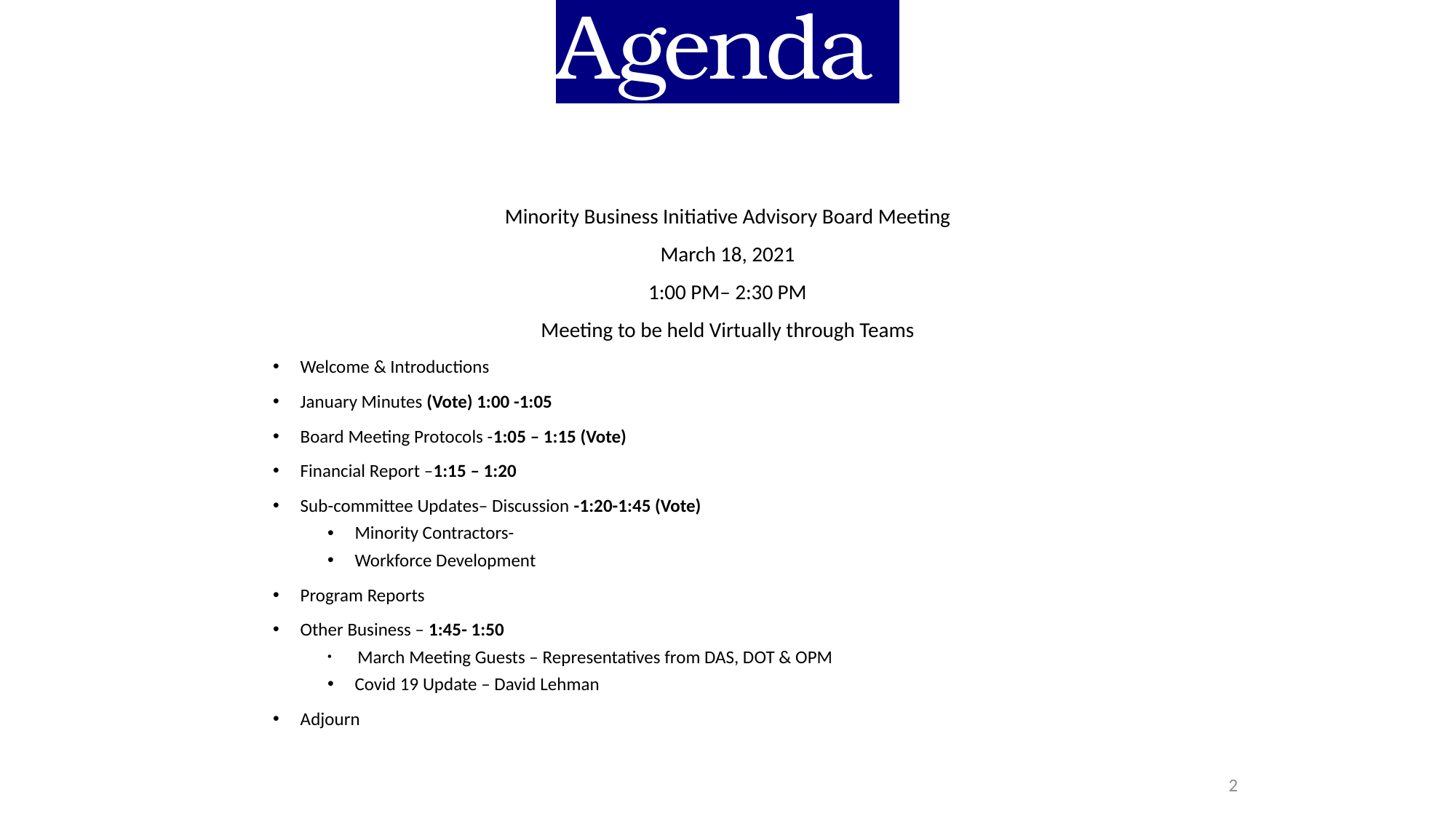

Agenda

Minority Business Initiative Advisory Board Meeting
March 18, 2021
1:00 PM– 2:30 PM
Meeting to be held Virtually through Teams
Welcome & Introductions
January Minutes (Vote) 1:00 -1:05
Board Meeting Protocols -1:05 – 1:15 (Vote)
Financial Report –1:15 – 1:20
Sub-committee Updates– Discussion -1:20-1:45 (Vote)
Minority Contractors-
Workforce Development
Program Reports
Other Business – 1:45- 1:50
 March Meeting Guests – Representatives from DAS, DOT & OPM
Covid 19 Update – David Lehman
Adjourn

1
2